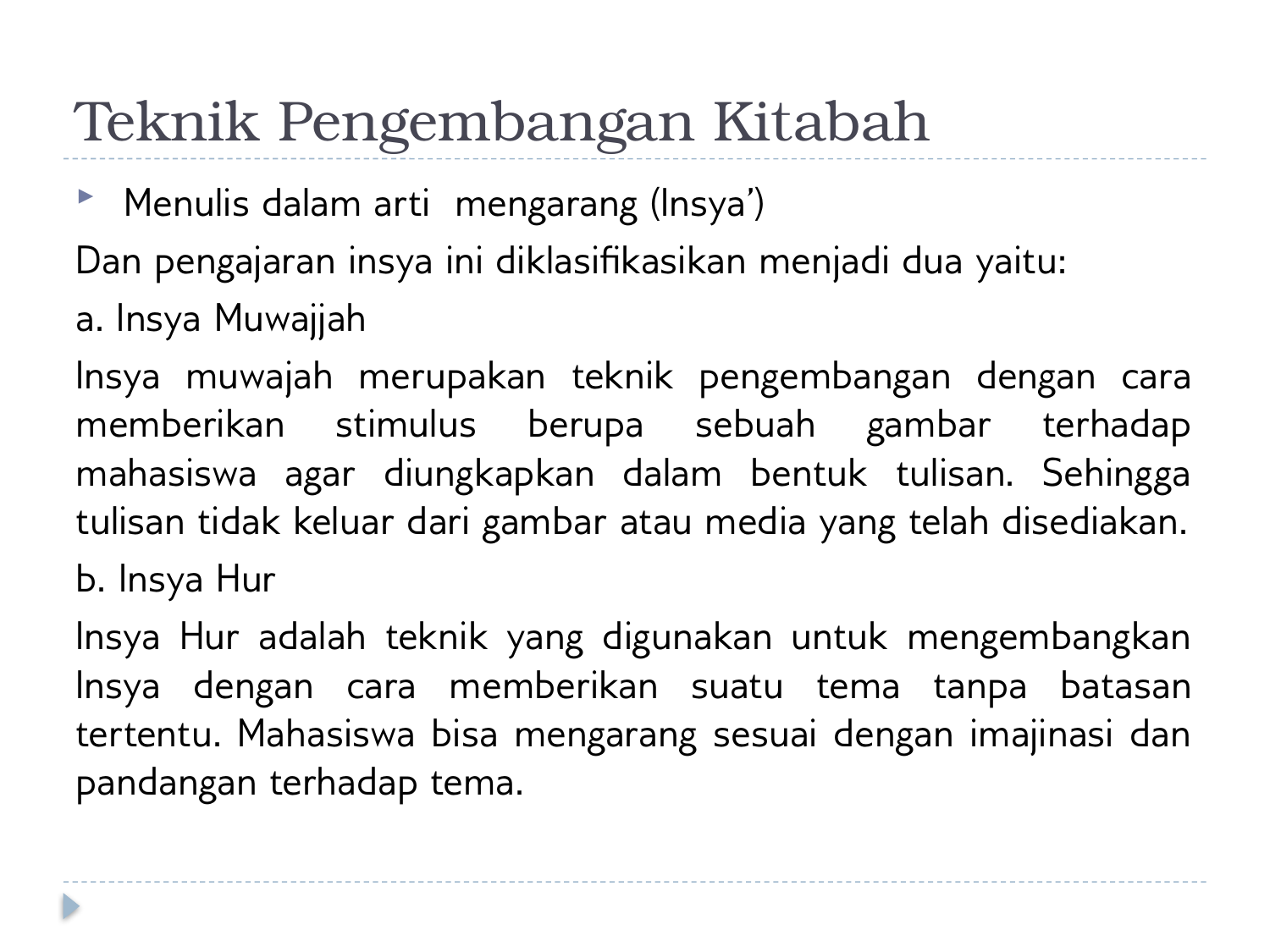

# Teknik Pengembangan Kitabah
 Menulis dalam arti  mengarang (Insya’)
Dan pengajaran insya ini diklasifikasikan menjadi dua yaitu:
a. Insya Muwajjah
Insya muwajah merupakan teknik pengembangan dengan cara memberikan stimulus berupa sebuah gambar terhadap mahasiswa agar diungkapkan dalam bentuk tulisan. Sehingga tulisan tidak keluar dari gambar atau media yang telah disediakan.
b. Insya Hur
Insya Hur adalah teknik yang digunakan untuk mengembangkan Insya dengan cara memberikan suatu tema tanpa batasan tertentu. Mahasiswa bisa mengarang sesuai dengan imajinasi dan pandangan terhadap tema.